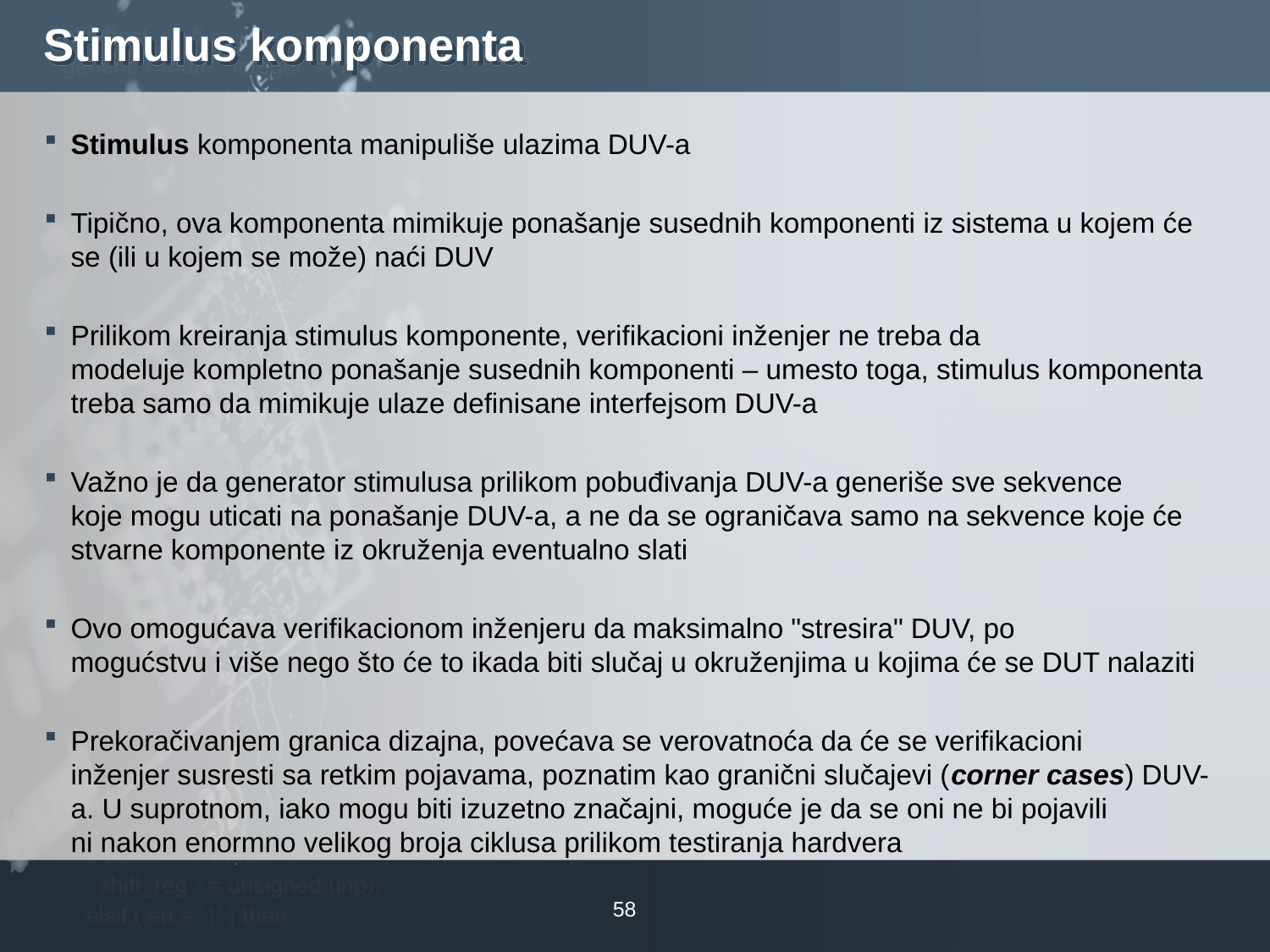

# Stimulus komponenta
Stimulus komponenta manipuliše ulazima DUV-a

Tipično, ova komponenta mimikuje ponašanje susednih komponenti iz sistema u kojem će se (ili u kojem se može) naći DUV

Prilikom kreiranja stimulus komponente, verifikacioni inženjer ne treba da modeluje kompletno ponašanje susednih komponenti – umesto toga, stimulus komponenta treba samo da mimikuje ulaze definisane interfejsom DUV-a

Važno je da generator stimulusa prilikom pobuđivanja DUV-a generiše sve sekvence koje mogu uticati na ponašanje DUV-a, a ne da se ograničava samo na sekvence koje će stvarne komponente iz okruženja eventualno slati

Ovo omogućava verifikacionom inženjeru da maksimalno "stresira" DUV, po mogućstvu i više nego što će to ikada biti slučaj u okruženjima u kojima će se DUT nalaziti

Prekoračivanjem granica dizajna, povećava se verovatnoća da će se verifikacioni inženjer susresti sa retkim pojavama, poznatim kao granični slučajevi (corner cases) DUV-a. U suprotnom, iako mogu biti izuzetno značajni, moguće je da se oni ne bi pojavili ni nakon enormno velikog broja ciklusa prilikom testiranja hardvera
58